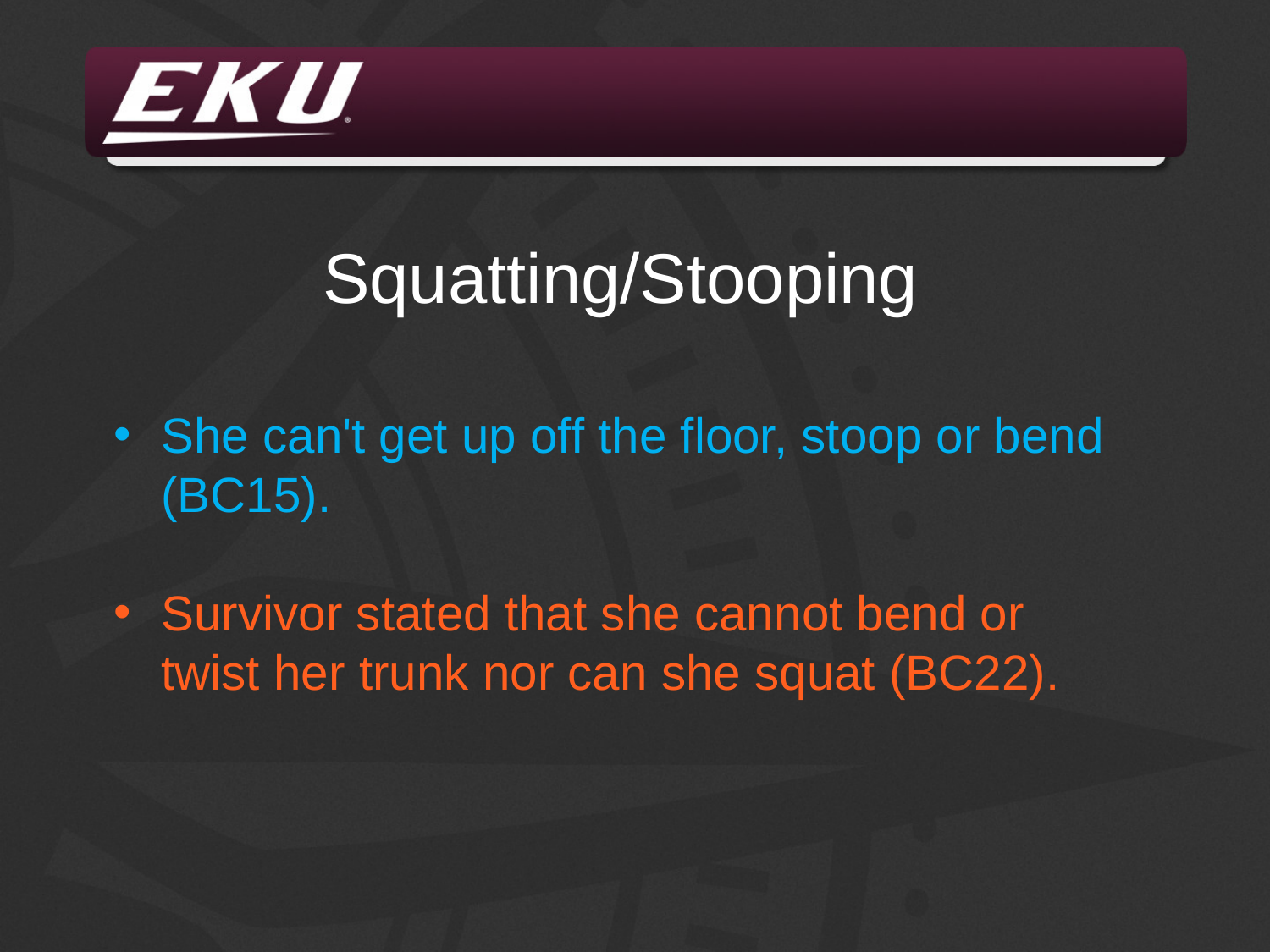

Squatting/Stooping

She can't get up off the floor, stoop or bend (BC15).

Survivor stated that she cannot bend or twist her trunk nor can she squat (BC22).